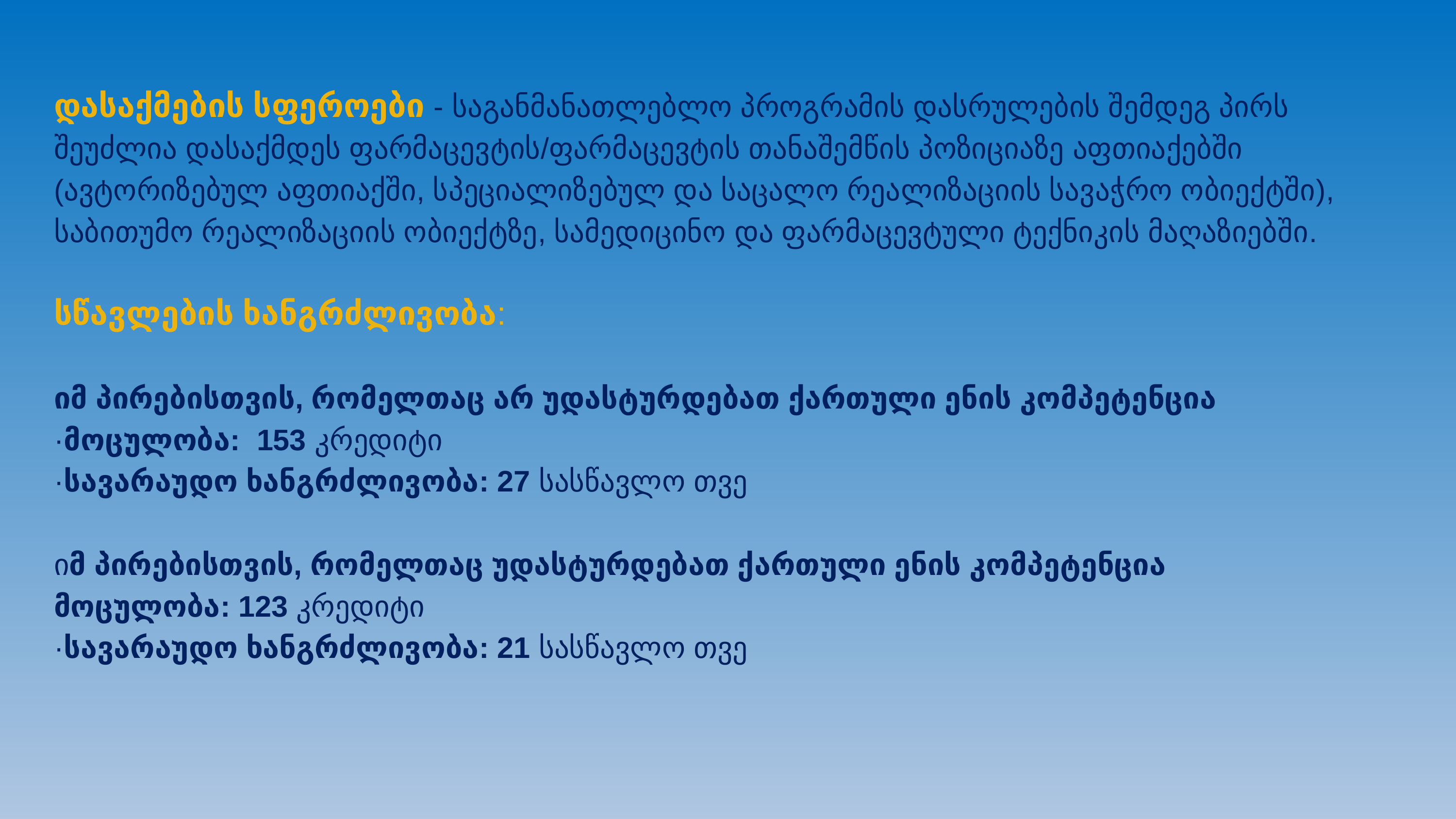

დასაქმების სფეროები - საგანმანათლებლო პროგრამის დასრულების შემდეგ პირს შეუძლია დასაქმდეს ფარმაცევტის/ფარმაცევტის თანაშემწის პოზიციაზე აფთიაქებში (ავტორიზებულ აფთიაქში, სპეციალიზებულ და საცალო რეალიზაციის სავაჭრო ობიექტში), საბითუმო რეალიზაციის ობიექტზე, სამედიცინო და ფარმაცევტული ტექნიკის მაღაზიებში.

სწავლების ხანგრძლივობა:

იმ პირებისთვის, რომელთაც არ უდასტურდებათ ქართული ენის კომპეტენცია
·მოცულობა:  153 კრედიტი
·სავარაუდო ხანგრძლივობა: 27 სასწავლო თვე

იმ პირებისთვის, რომელთაც უდასტურდებათ ქართული ენის კომპეტენცია
მოცულობა: 123 კრედიტი
·სავარაუდო ხანგრძლივობა: 21 სასწავლო თვე